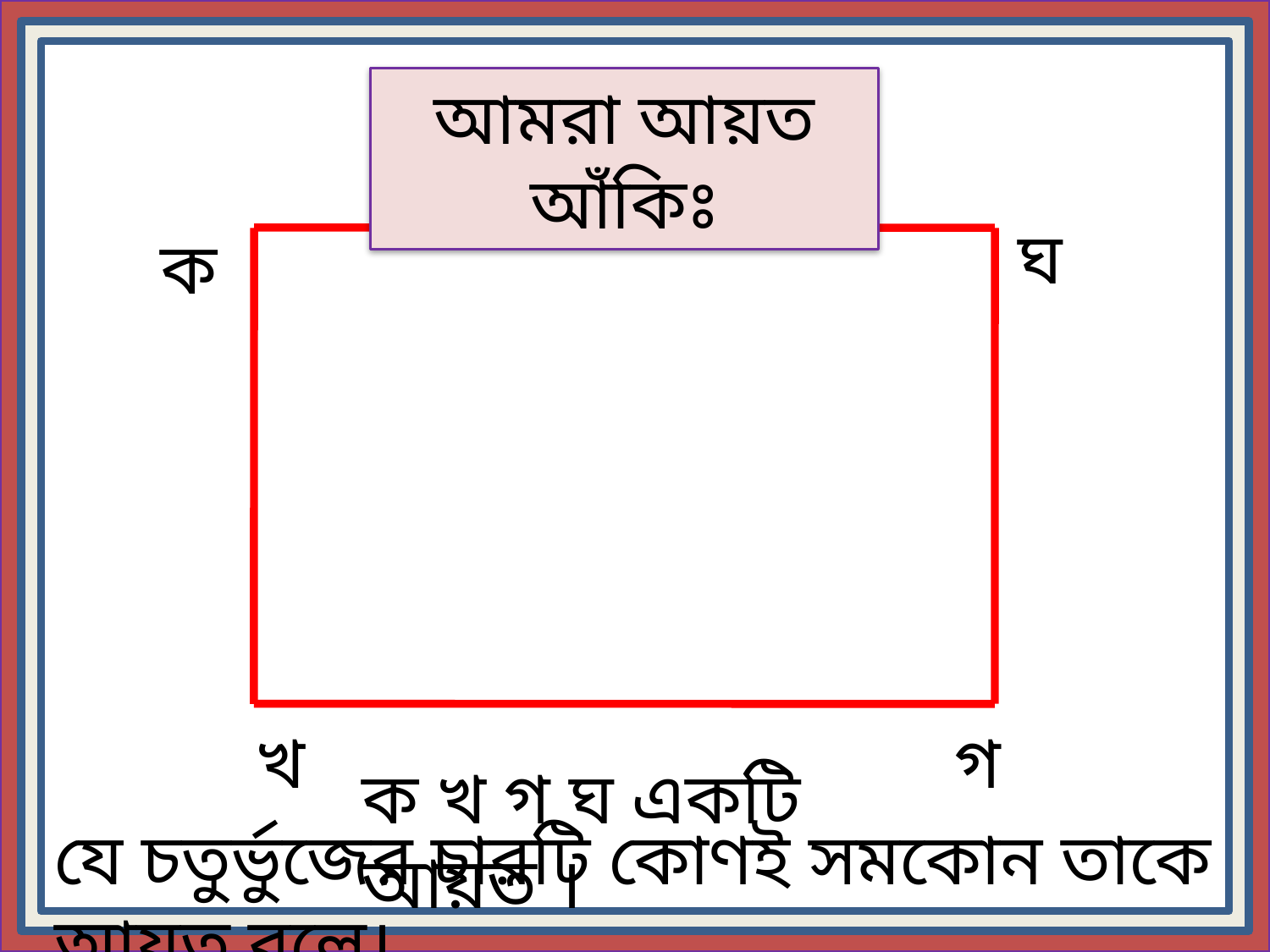

আমরা আয়ত আঁকিঃ
ঘ
ক
খ
গ
ক খ গ ঘ একটি আয়ত ।
যে চতুর্ভুজের চারটি কোণই সমকোন তাকে আয়ত বলে।